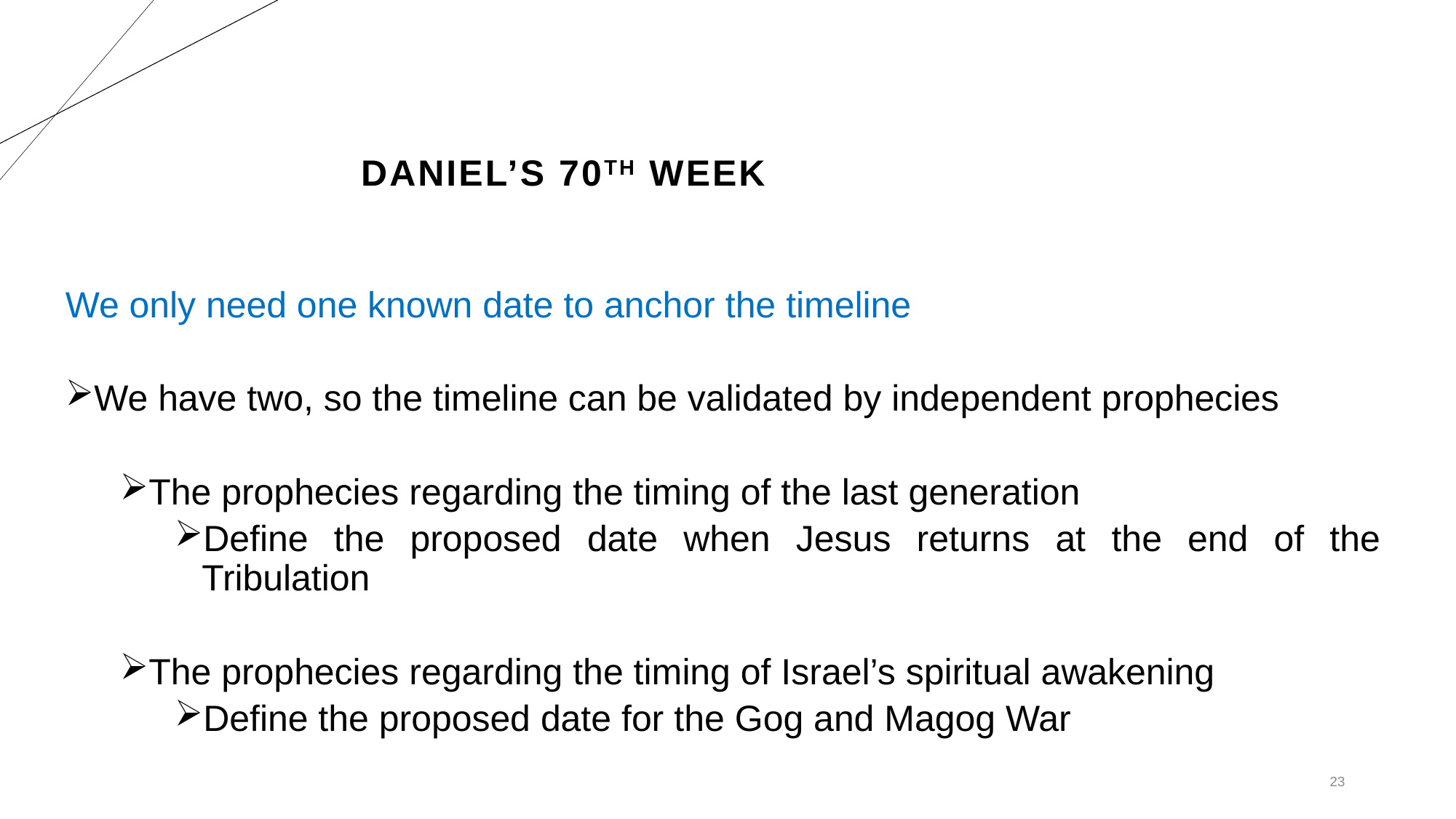

# Daniel’s 70th Week
We only need one known date to anchor the timeline

We have two, so the timeline can be validated by independent prophecies

The prophecies regarding the timing of the last generation
Define the proposed date when Jesus returns at the end of the Tribulation

The prophecies regarding the timing of Israel’s spiritual awakening
Define the proposed date for the Gog and Magog War
23